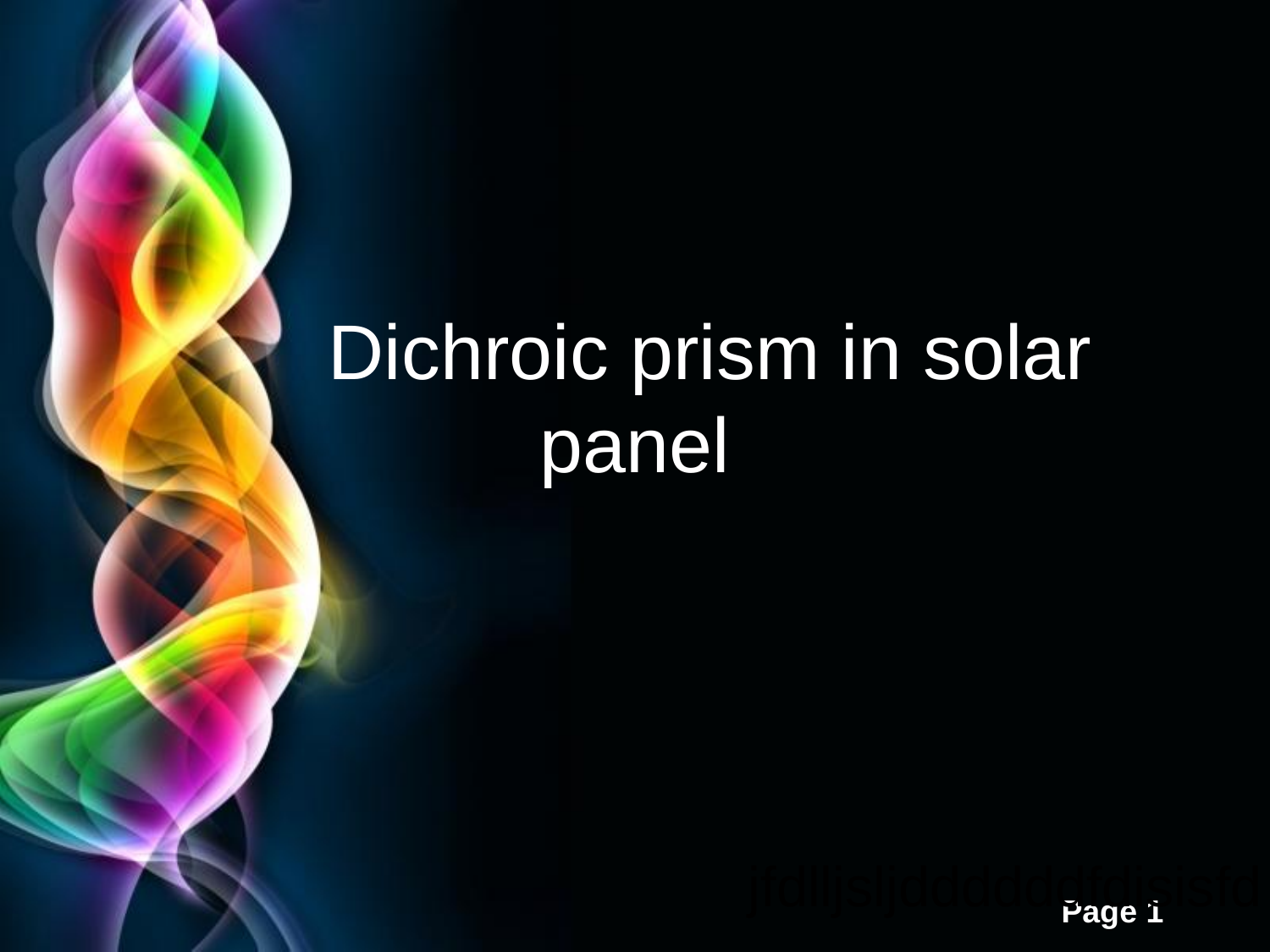

# Dichroic prism in solar panel

jfdlljsljddddddfdisisfd